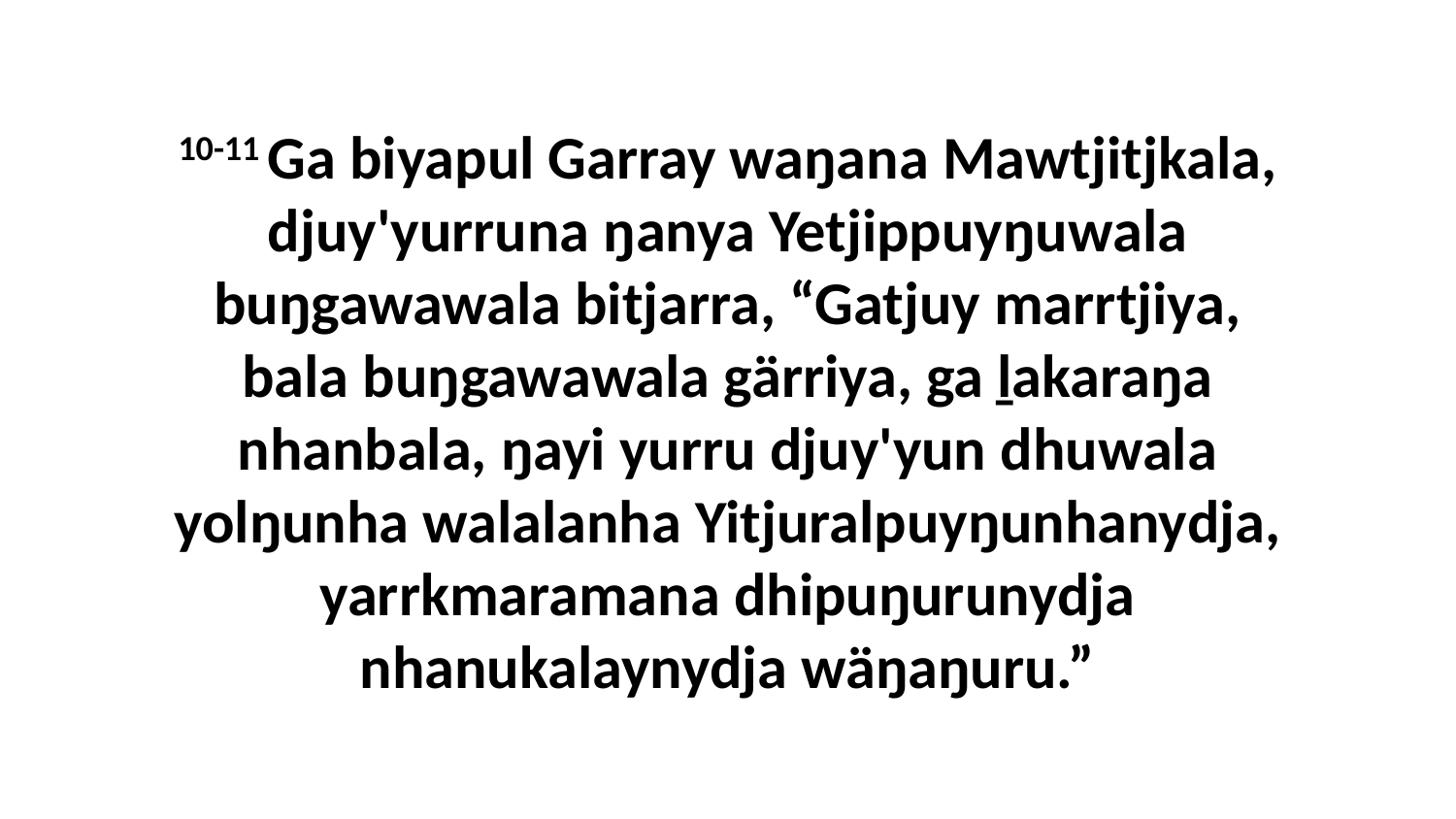

10-11 Ga biyapul Garray waŋana Mawtjitjkala, djuy'yurruna ŋanya Yetjippuyŋuwala buŋgawawala bitjarra, “Gatjuy marrtjiya, bala buŋgawawala gärriya, ga ḻakaraŋa nhanbala, ŋayi yurru djuy'yun dhuwala yolŋunha walalanha Yitjuralpuyŋunhanydja, yarrkmaramana dhipuŋurunydja nhanukalaynydja wäŋaŋuru.”